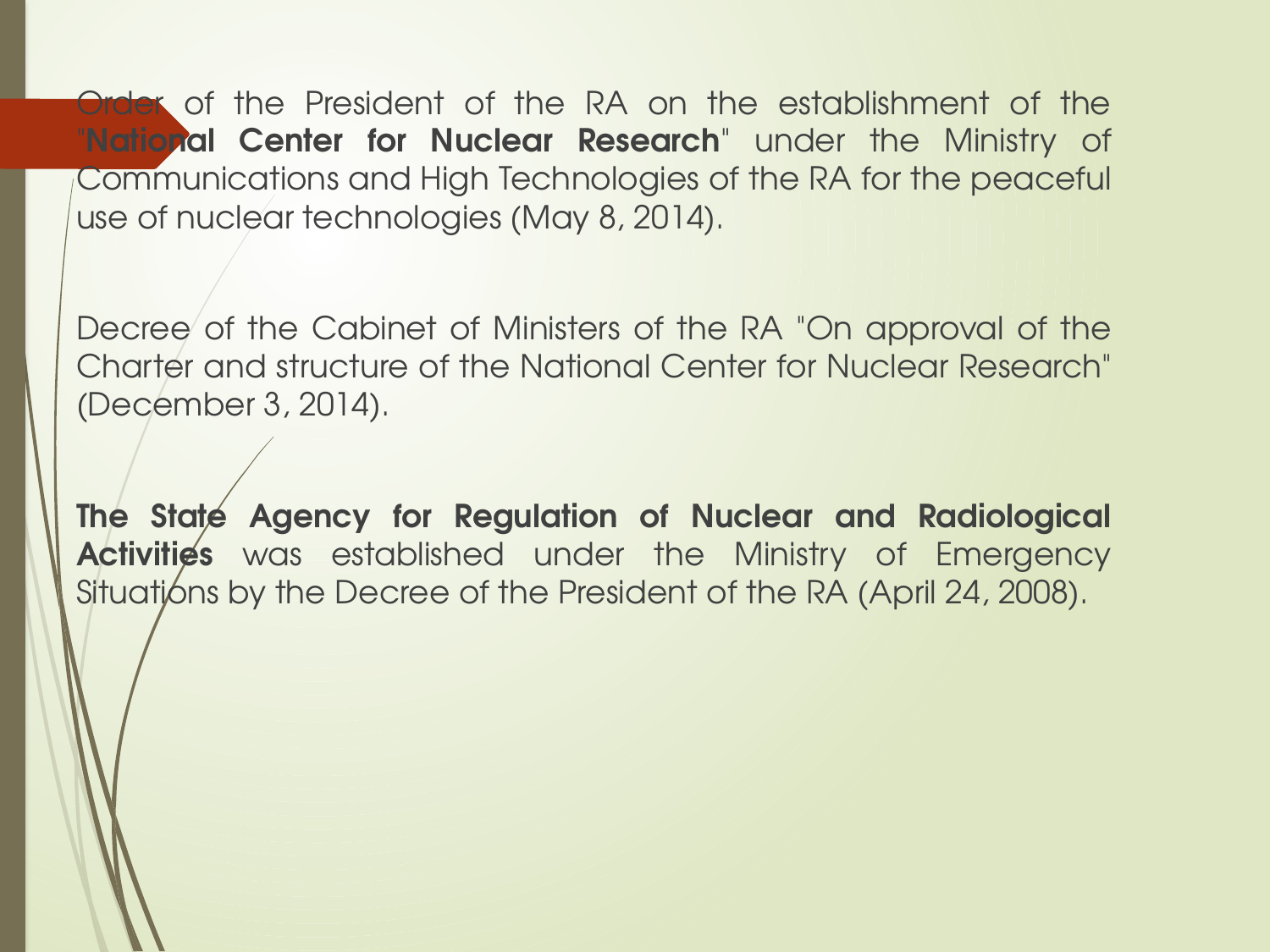

Order of the President of the RA on the establishment of the "National Center for Nuclear Research" under the Ministry of Communications and High Technologies of the RA for the peaceful use of nuclear technologies (May 8, 2014).

Decree of the Cabinet of Ministers of the RA "On approval of the Charter and structure of the National Center for Nuclear Research" (December 3, 2014).

The State Agency for Regulation of Nuclear and Radiological Activities was established under the Ministry of Emergency Situations by the Decree of the President of the RA (April 24, 2008).